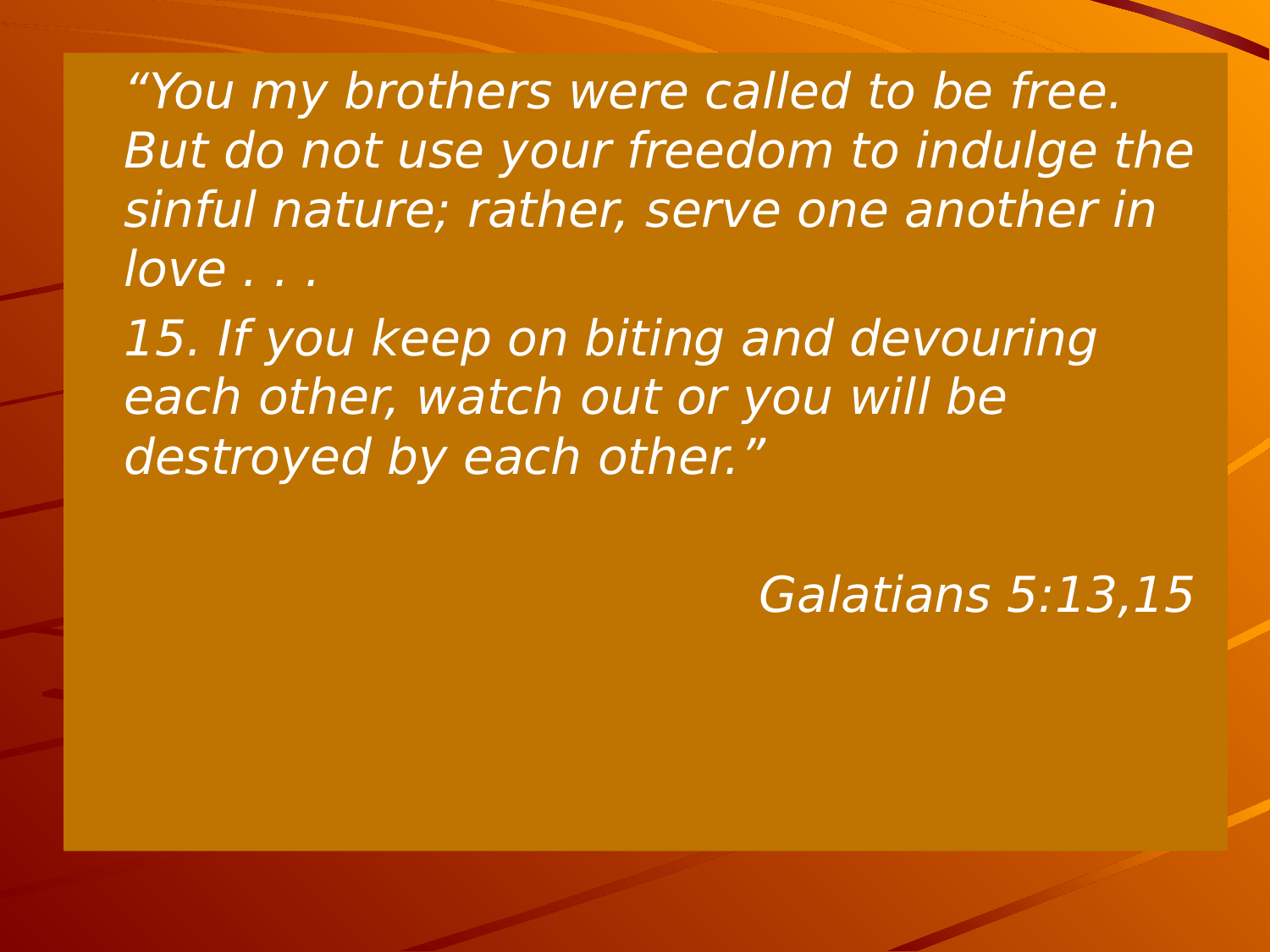

#
	“You my brothers were called to be free. But do not use your freedom to indulge the sinful nature; rather, serve one another in love . . .
	15. If you keep on biting and devouring each other, watch out or you will be destroyed by each other.”

						Galatians 5:13,15